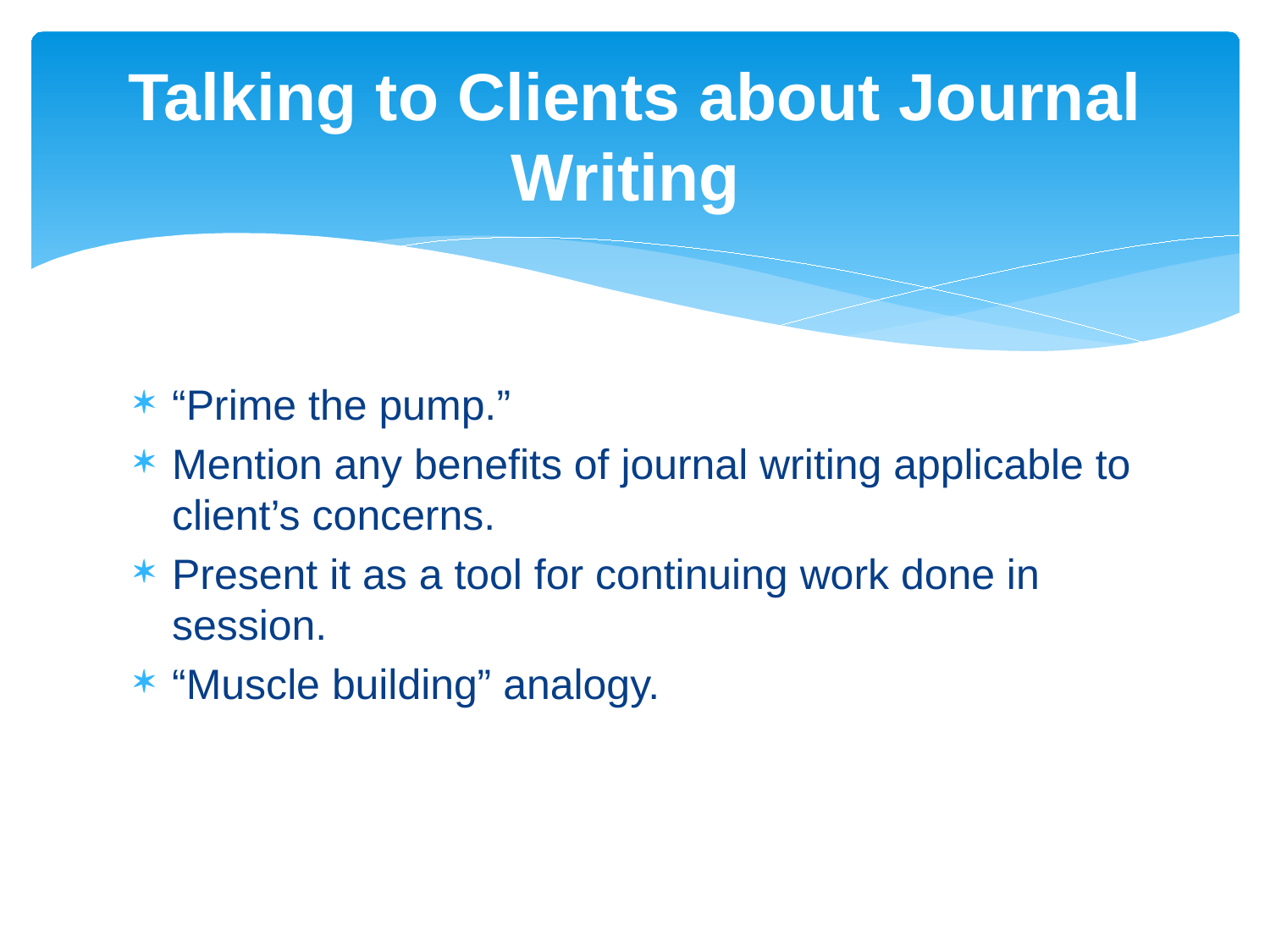

# Talking to Clients about Journal Writing
“Prime the pump.”
Mention any benefits of journal writing applicable to client’s concerns.
Present it as a tool for continuing work done in session.
“Muscle building” analogy.